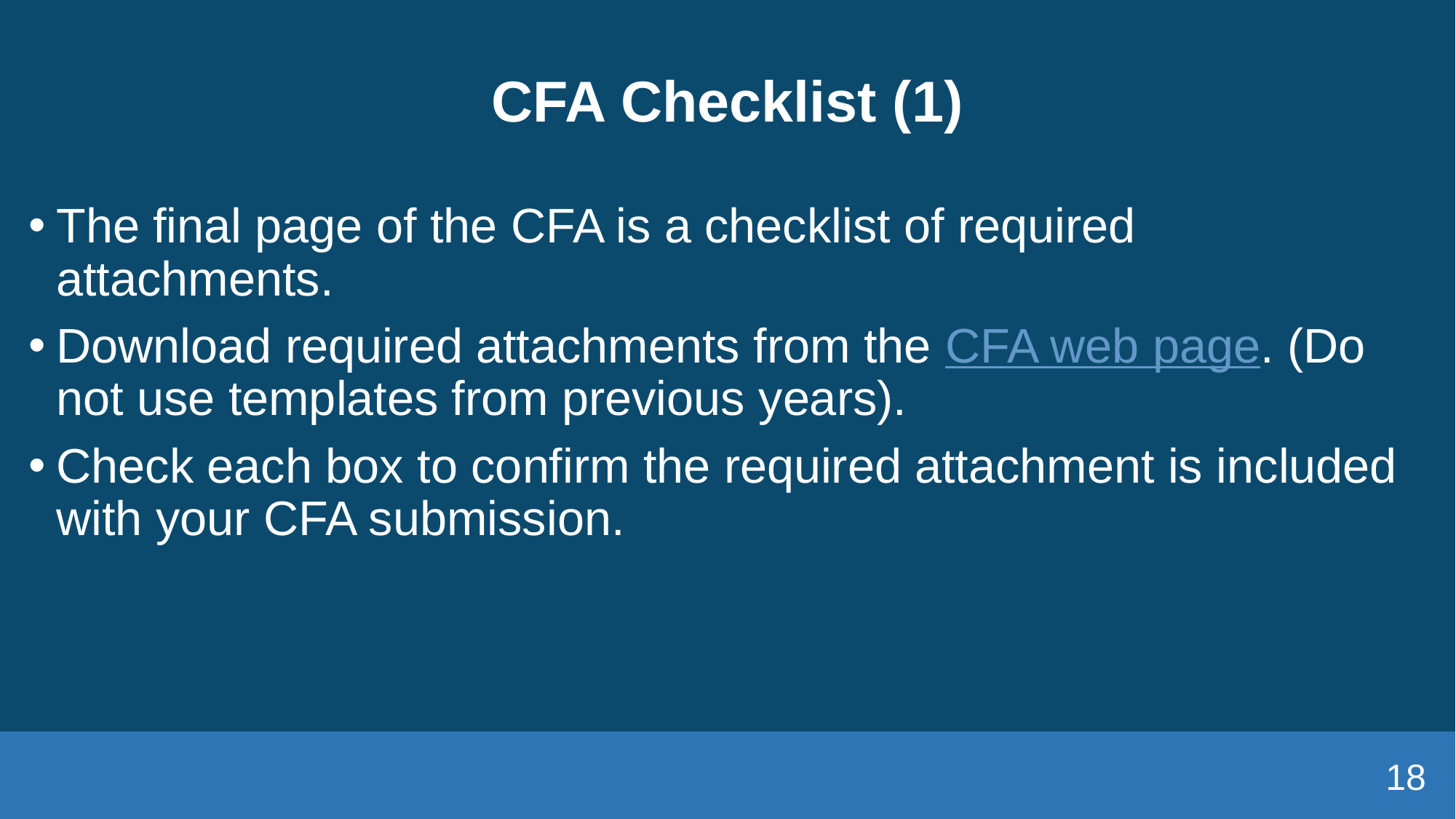

# CFA Checklist (1)
The final page of the CFA is a checklist of required attachments.
Download required attachments from the CFA web page. (Do not use templates from previous years).
Check each box to confirm the required attachment is included with your CFA submission.

18